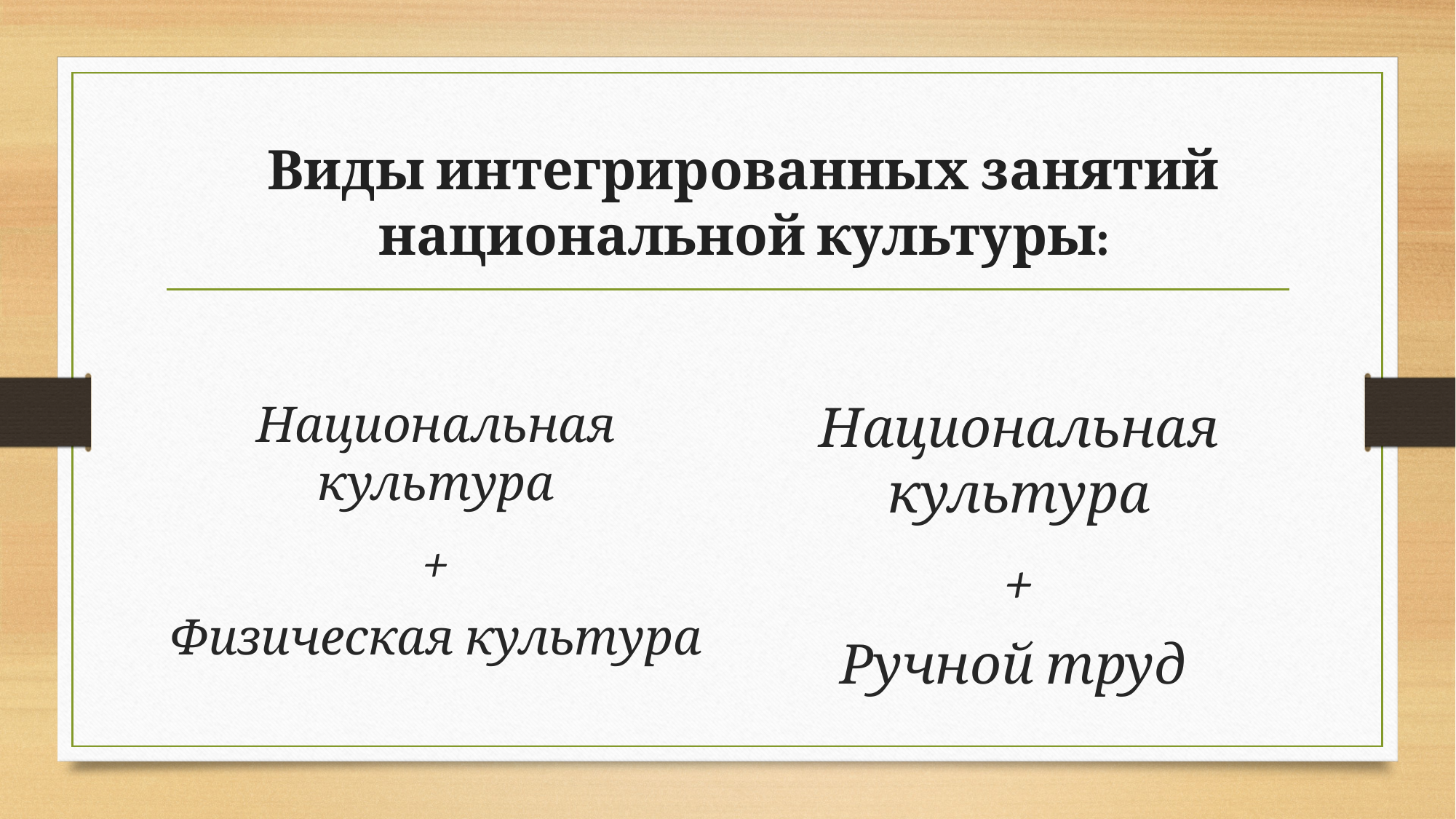

Виды интегрированных занятий национальной культуры:
#

Национальная культура
+
Физическая культура
Национальная культура
+
Ручной труд